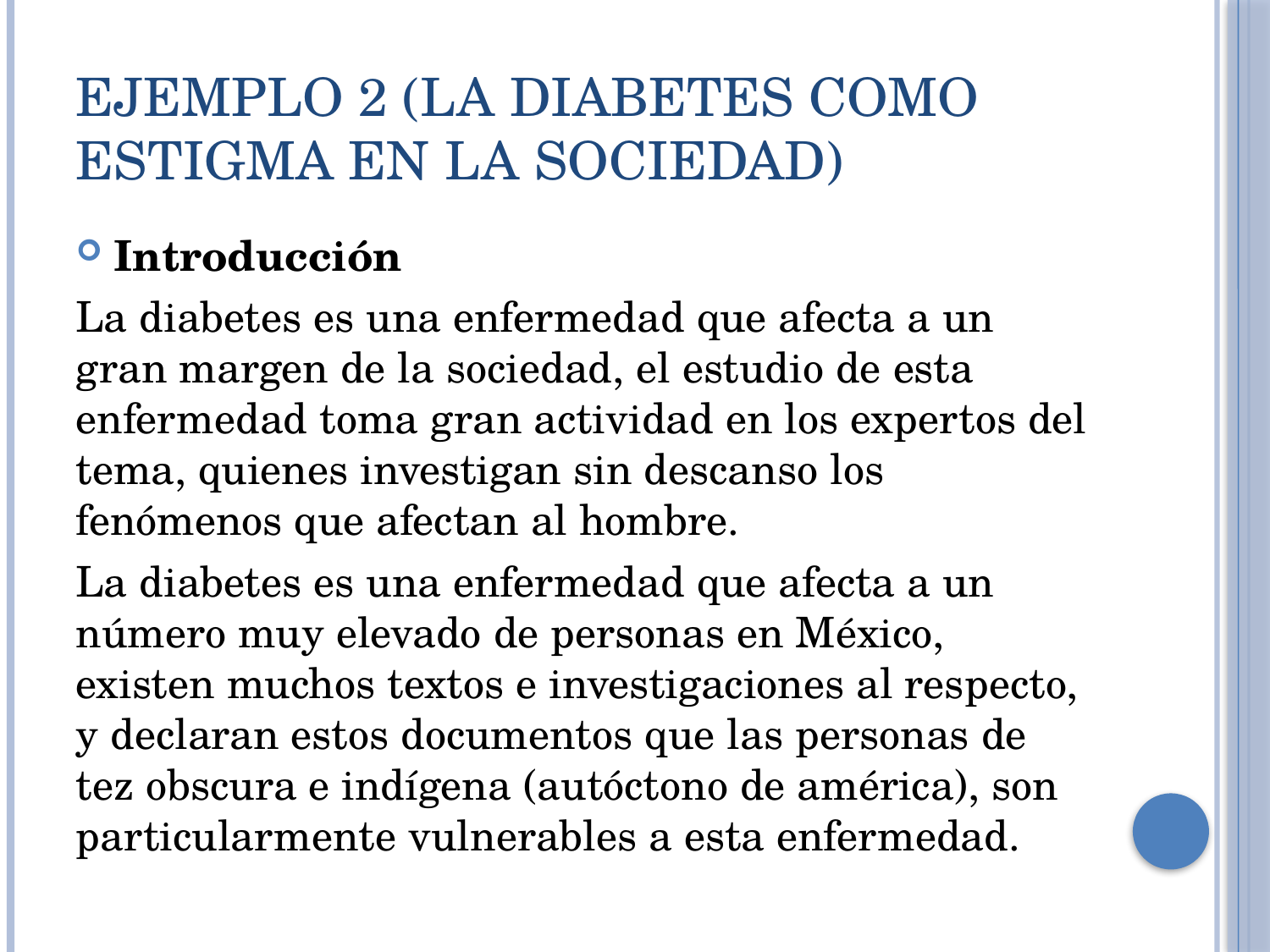

# Ejemplo 2 (La diabetes como estigma en la sociedad)
Introducción
La diabetes es una enfermedad que afecta a un gran margen de la sociedad, el estudio de esta enfermedad toma gran actividad en los expertos del tema, quienes investigan sin descanso los fenómenos que afectan al hombre.
La diabetes es una enfermedad que afecta a un número muy elevado de personas en México, existen muchos textos e investigaciones al respecto, y declaran estos documentos que las personas de tez obscura e indígena (autóctono de américa), son particularmente vulnerables a esta enfermedad.